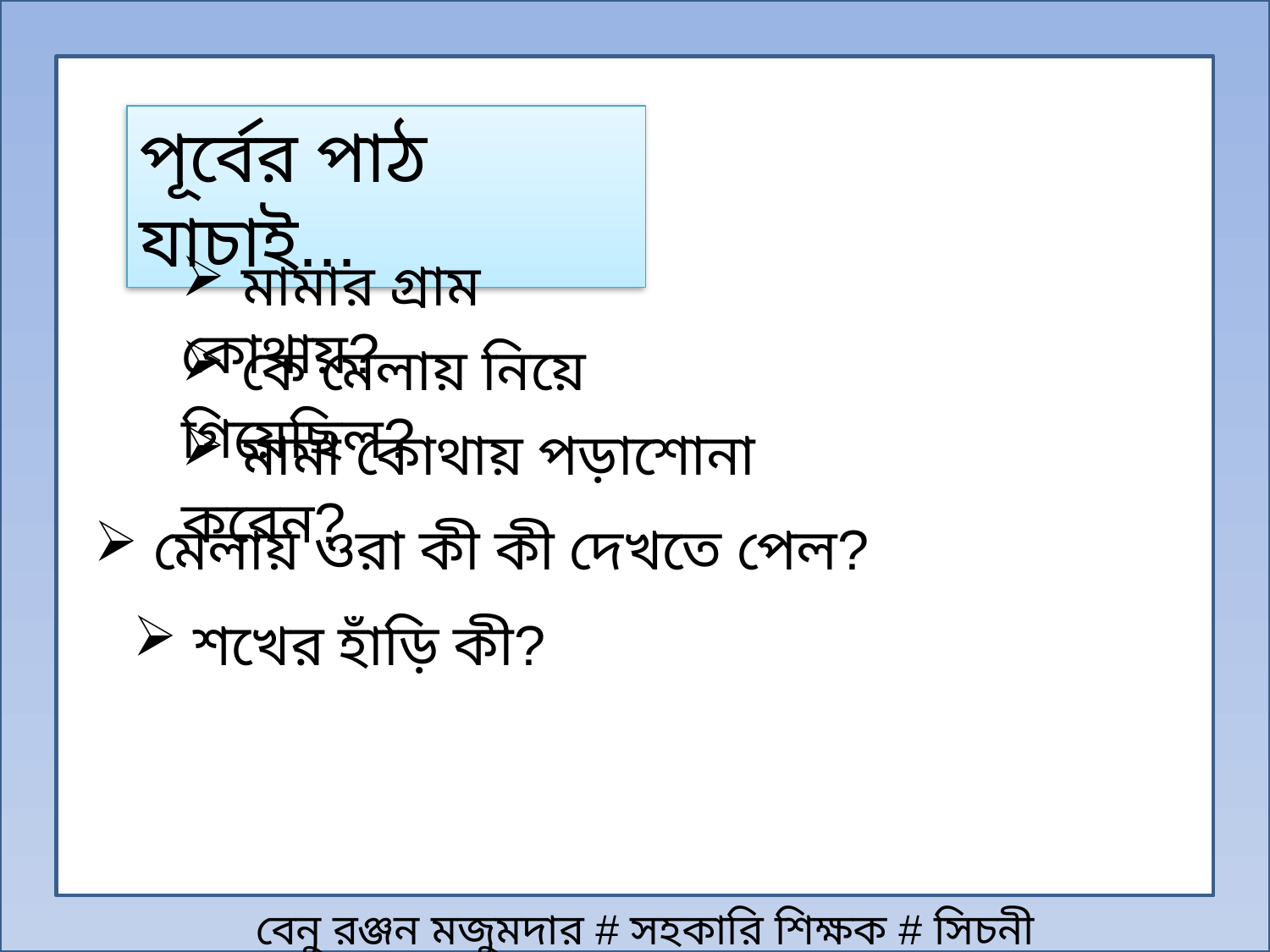

পূর্বের পাঠ যাচাই...
 মামার গ্রাম কোথায়?
 কে মেলায় নিয়ে গিয়েছিল?
 মামা কোথায় পড়াশোনা করেন?
 মেলায় ওরা কী কী দেখতে পেল?
 শখের হাঁড়ি কী?
বেনু রঞ্জন মজুমদার # সহকারি শিক্ষক # সিচনী সরকারি প্রাথমিক বিদ্যালয়।